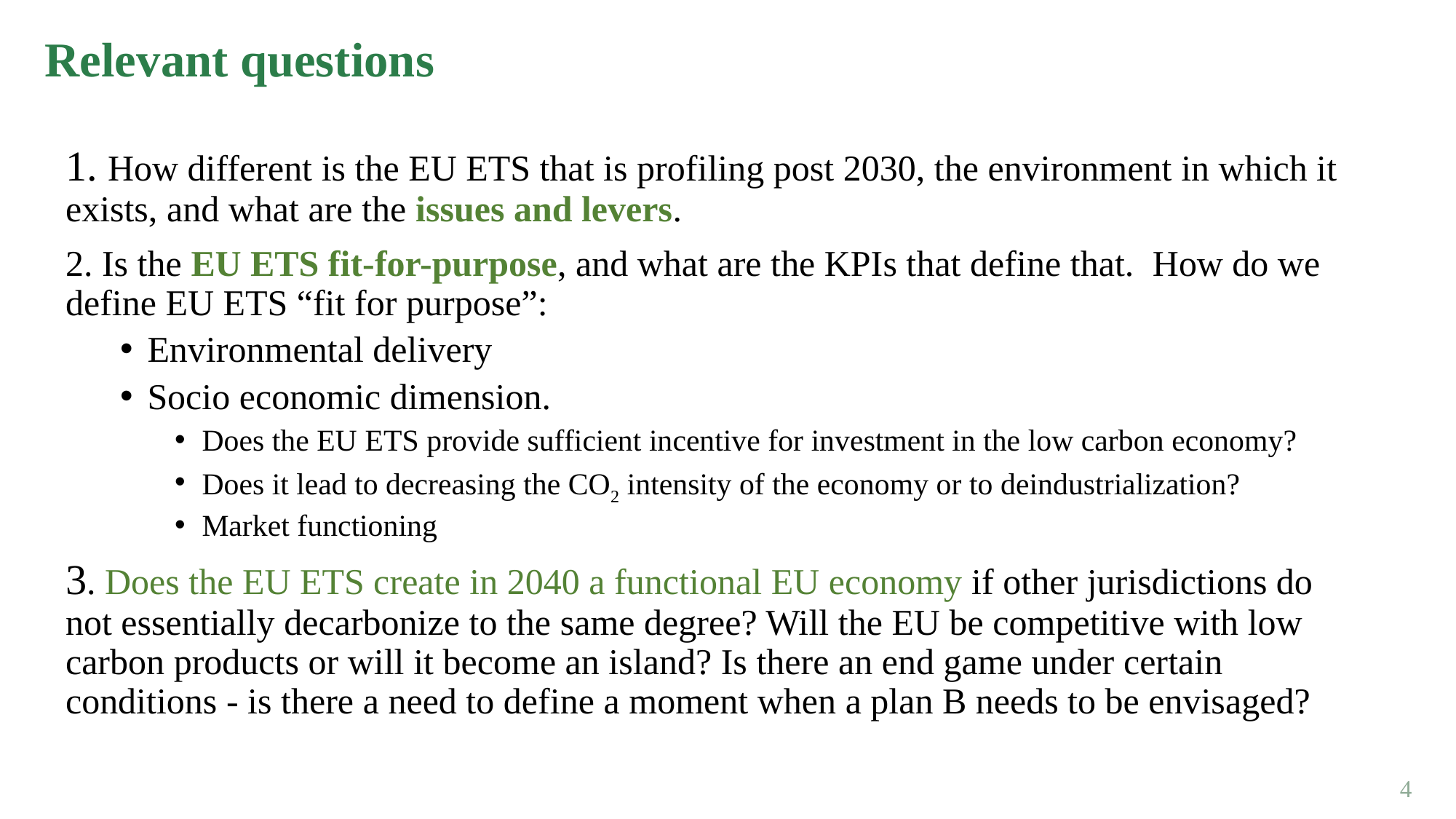

Relevant questions
1. How different is the EU ETS that is profiling post 2030, the environment in which it exists, and what are the issues and levers.
2. Is the EU ETS fit-for-purpose, and what are the KPIs that define that.  How do we define EU ETS “fit for purpose”:
Environmental delivery
Socio economic dimension.
Does the EU ETS provide sufficient incentive for investment in the low carbon economy?
Does it lead to decreasing the CO2 intensity of the economy or to deindustrialization?
Market functioning
3. Does the EU ETS create in 2040 a functional EU economy if other jurisdictions do not essentially decarbonize to the same degree? Will the EU be competitive with low carbon products or will it become an island? Is there an end game under certain conditions - is there a need to define a moment when a plan B needs to be envisaged?

4